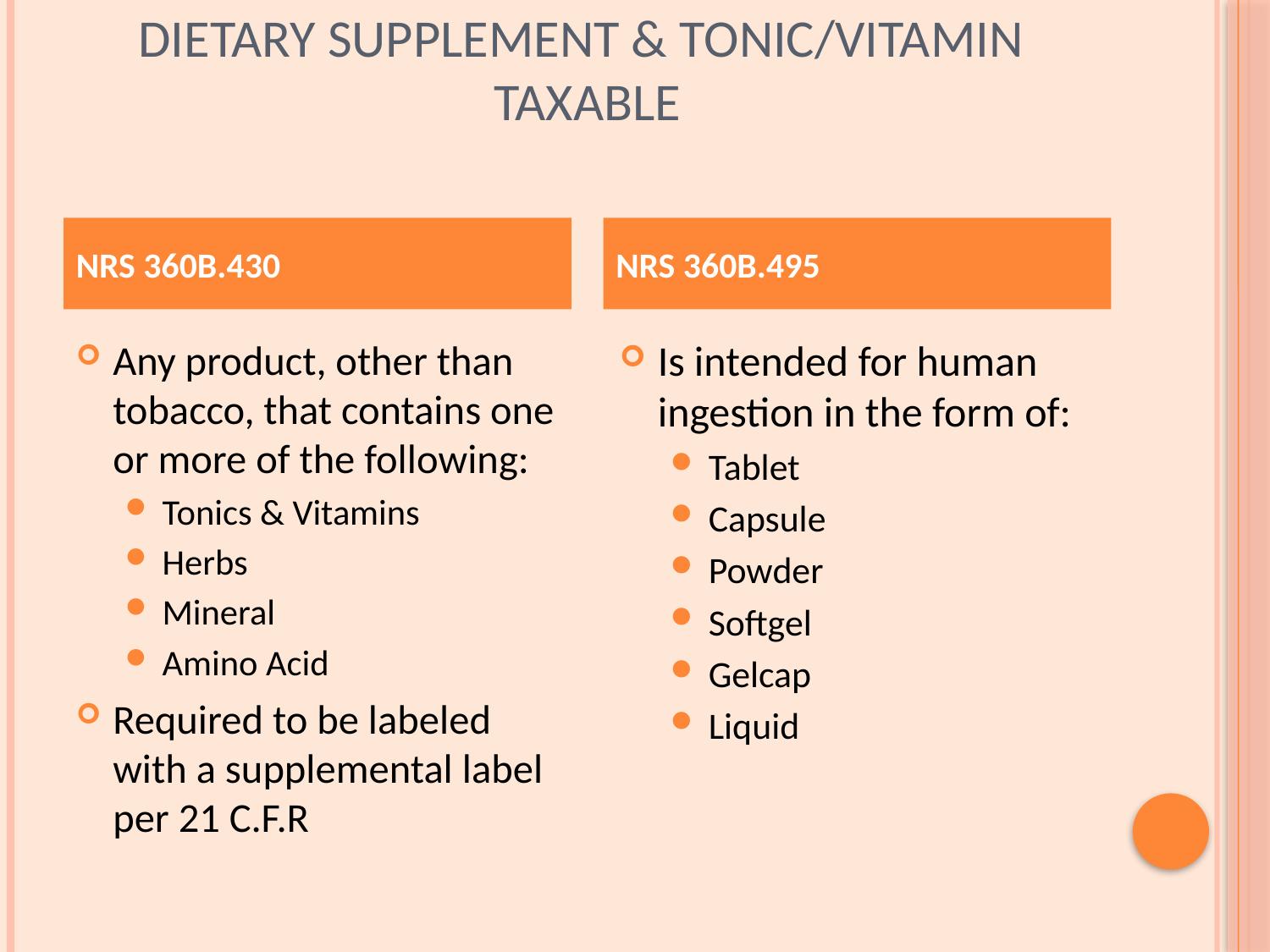

# Dietary Supplement & Tonic/Vitamin  Taxable
NRS 360B.430
NRS 360B.495
Any product, other than tobacco, that contains one or more of the following:
Tonics & Vitamins
Herbs
Mineral
Amino Acid
Required to be labeled with a supplemental label per 21 C.F.R
Is intended for human ingestion in the form of:
Tablet
Capsule
Powder
Softgel
Gelcap
Liquid